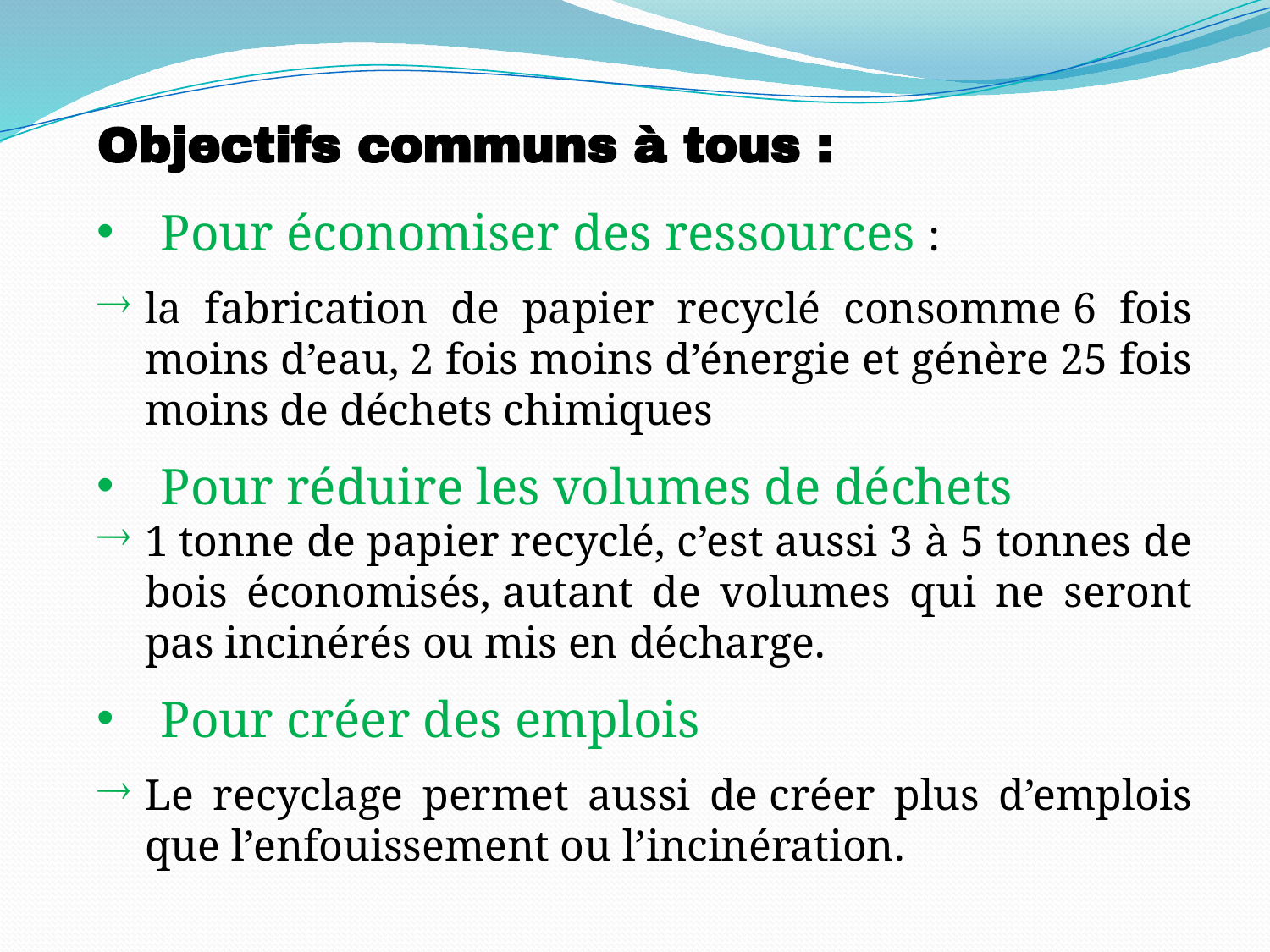

Objectifs communs à tous :

Pour économiser des ressources :

la fabrication de papier recyclé consomme 6 fois moins d’eau, 2 fois moins d’énergie et génère 25 fois moins de déchets chimiques

Pour réduire les volumes de déchets
1 tonne de papier recyclé, c’est aussi 3 à 5 tonnes de bois économisés, autant de volumes qui ne seront pas incinérés ou mis en décharge.

Pour créer des emplois

Le recyclage permet aussi de créer plus d’emplois que l’enfouissement ou l’incinération.